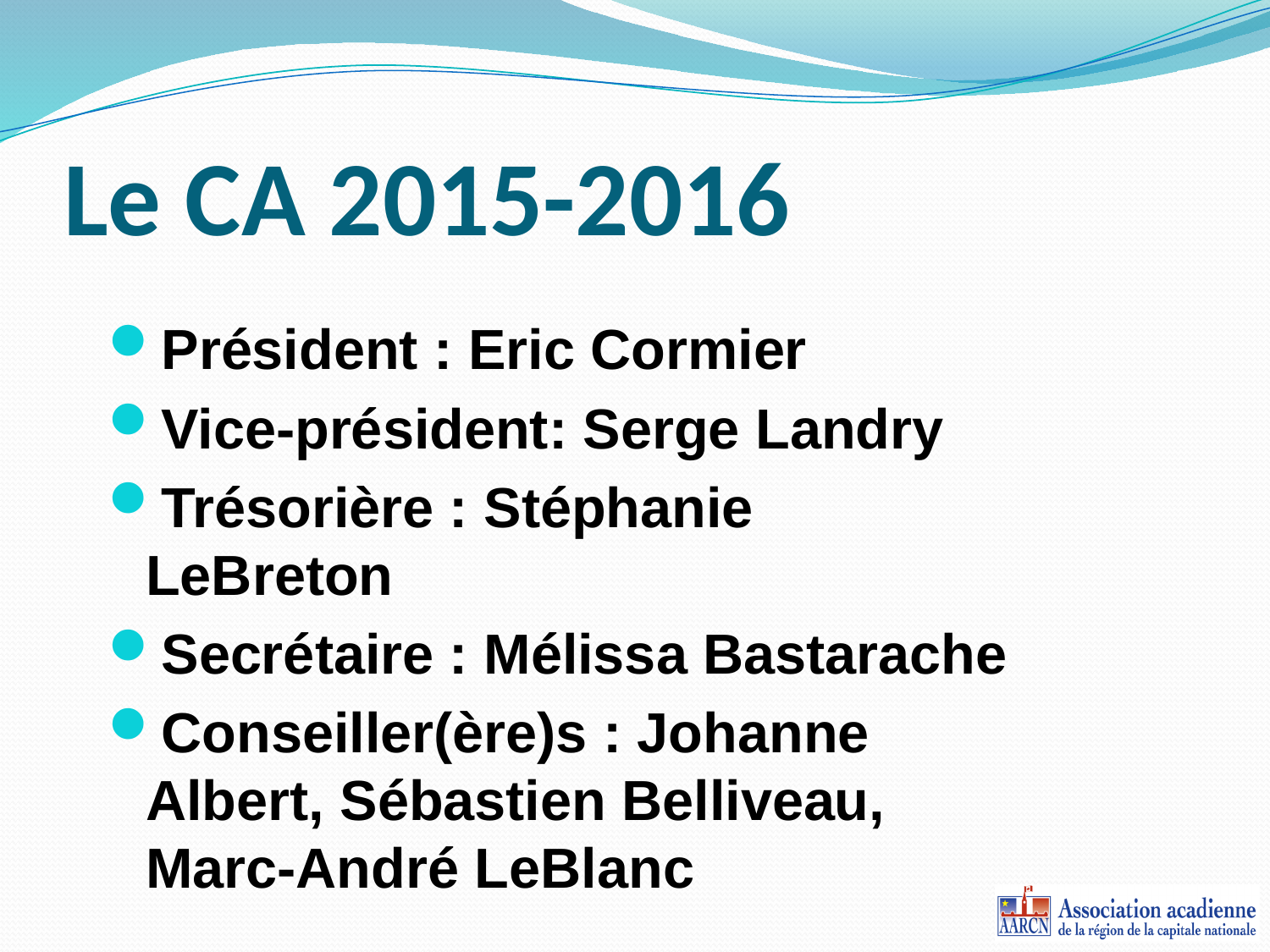

# Le CA 2015-2016
Président : Eric Cormier
Vice-président: Serge Landry
Trésorière : Stéphanie LeBreton
Secrétaire : Mélissa Bastarache
Conseiller(ère)s : Johanne Albert, Sébastien Belliveau, Marc-André LeBlanc